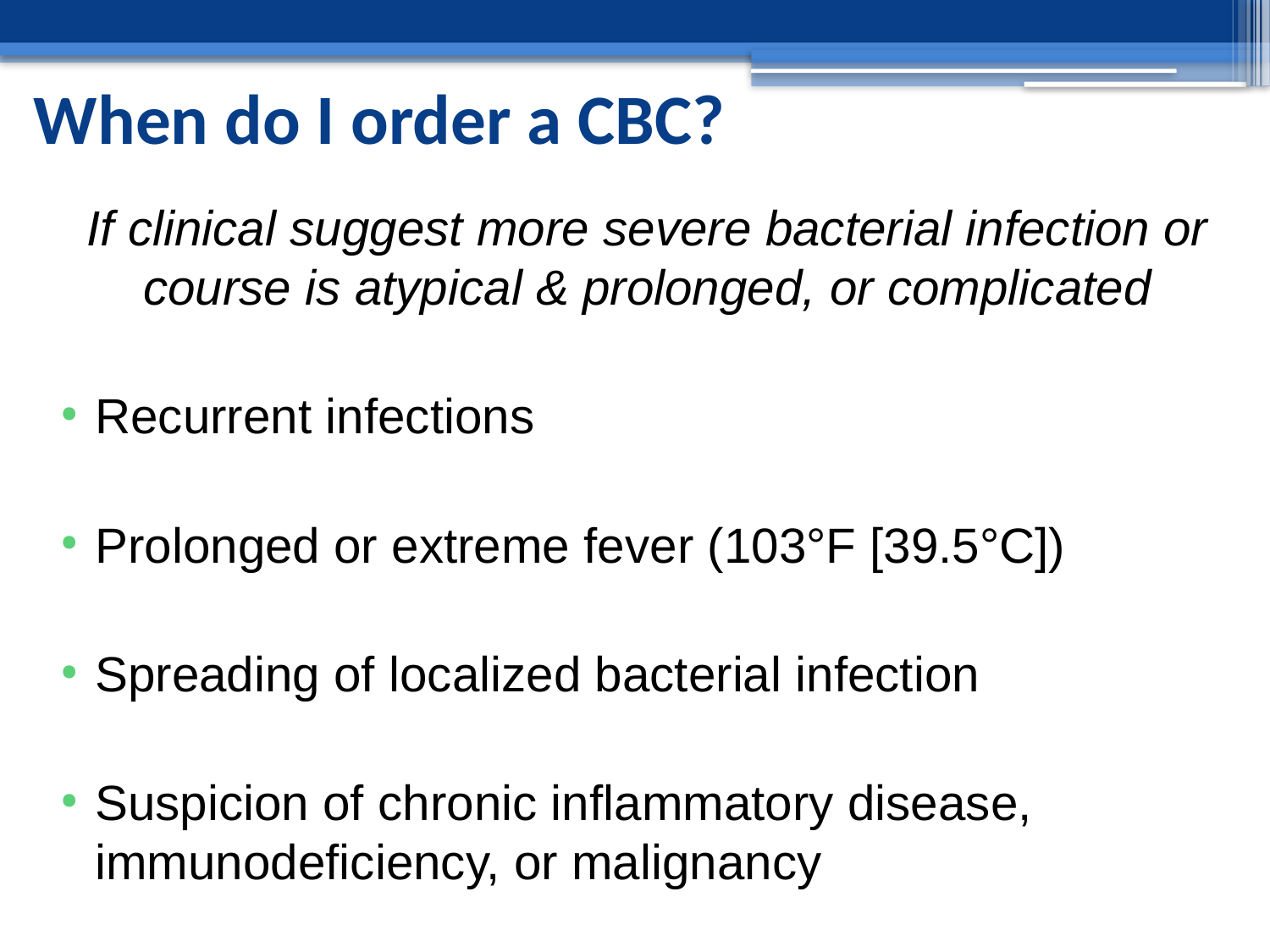

# When do I order a CBC?
If clinical suggest more severe bacterial infection or course is atypical & prolonged, or complicated

Recurrent infections

Prolonged or extreme fever (103°F [39.5°C])

Spreading of localized bacterial infection

Suspicion of chronic inflammatory disease, immunodeficiency, or malignancy